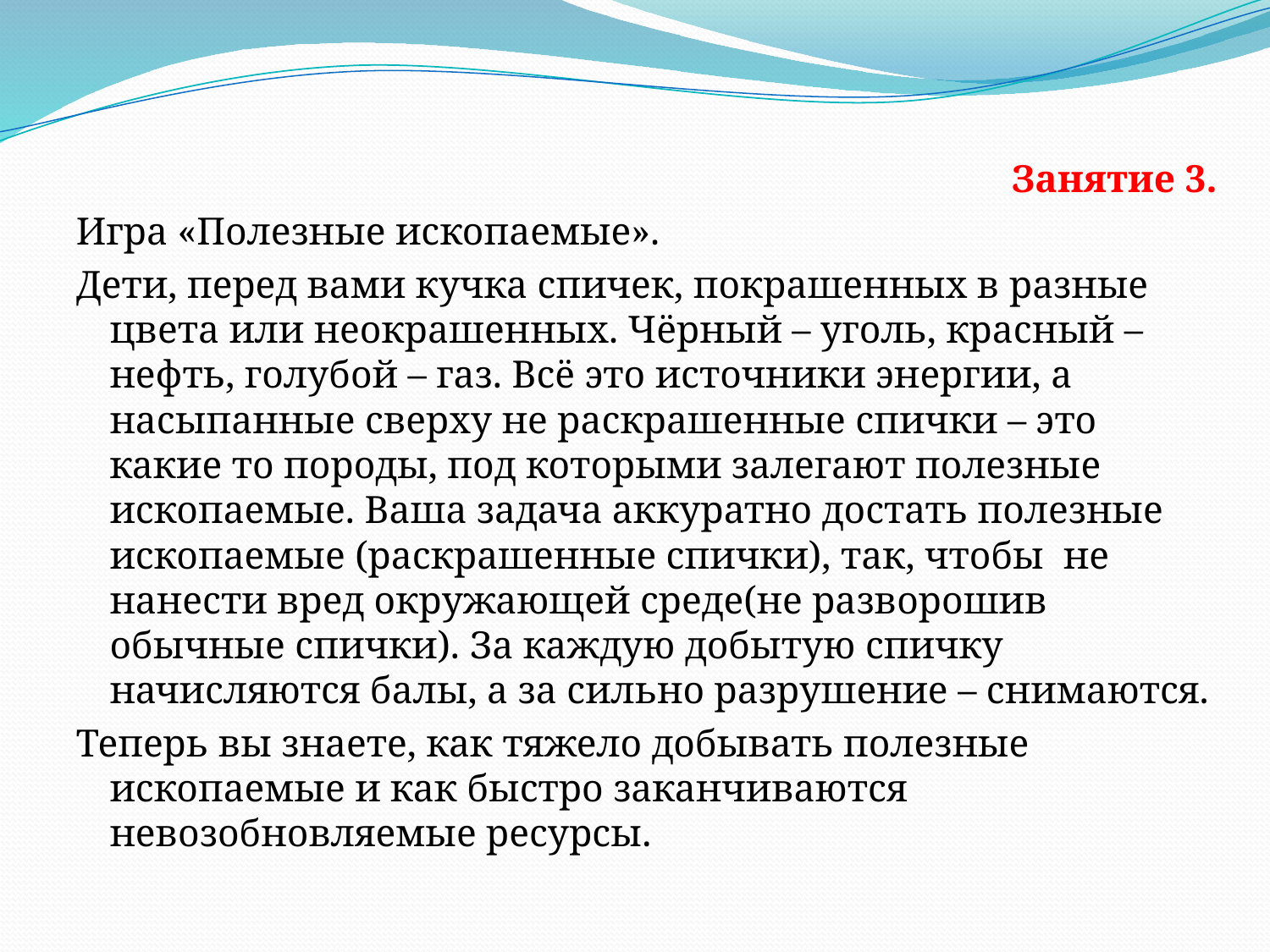

Занятие 3.
Игра «Полезные ископаемые».
Дети, перед вами кучка спичек, покрашенных в разные цвета или неокрашенных. Чёрный – уголь, красный – нефть, голубой – газ. Всё это источники энергии, а насыпанные сверху не раскрашенные спички – это какие то породы, под которыми залегают полезные ископаемые. Ваша задача аккуратно достать полезные ископаемые (раскрашенные спички), так, чтобы  не нанести вред окружающей среде(не разворошив обычные спички). За каждую добытую спичку начисляются балы, а за сильно разрушение – снимаются.
Теперь вы знаете, как тяжело добывать полезные ископаемые и как быстро заканчиваются невозобновляемые ресурсы.